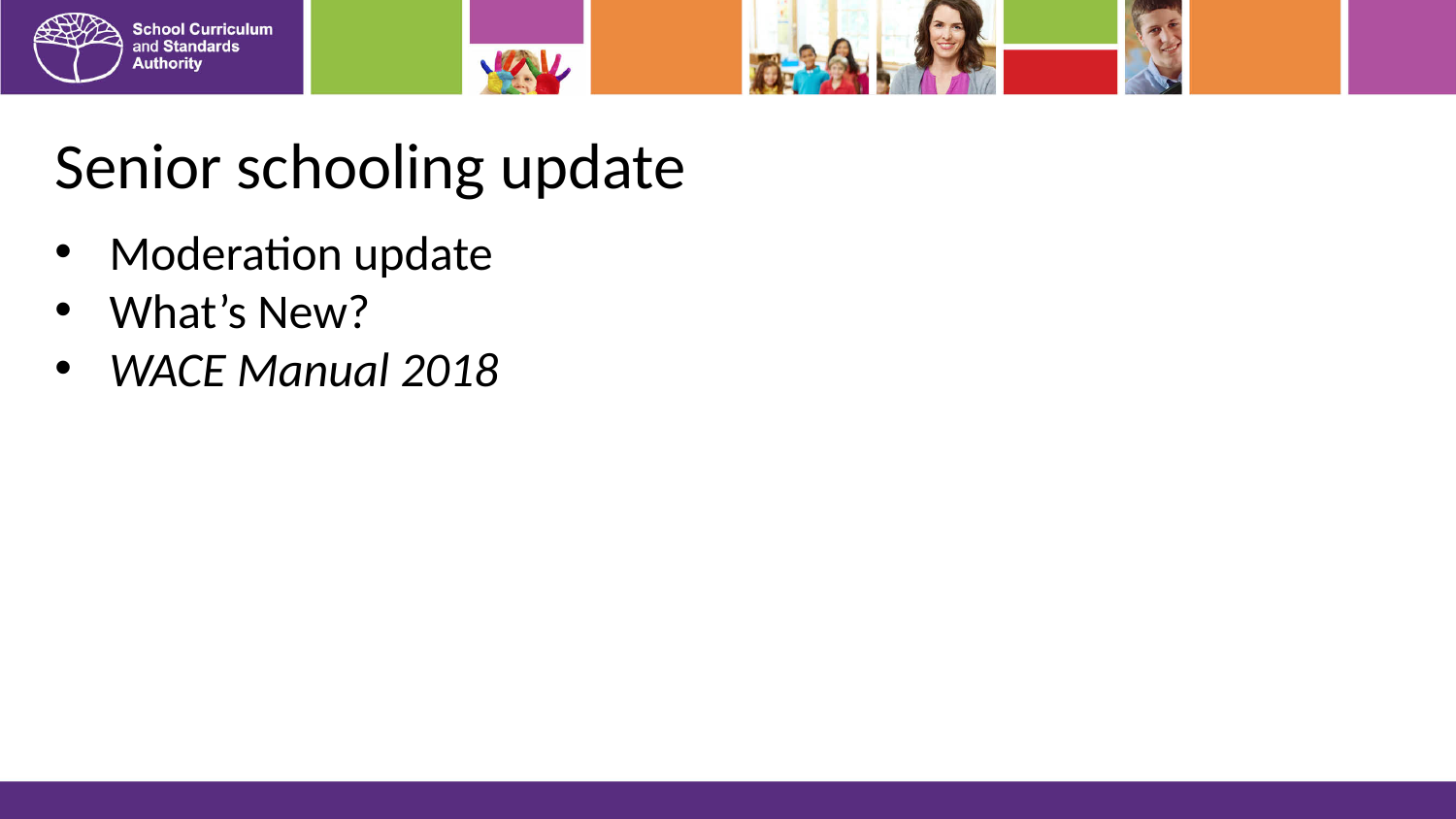

# Senior schooling update
Moderation update
What’s New?
WACE Manual 2018